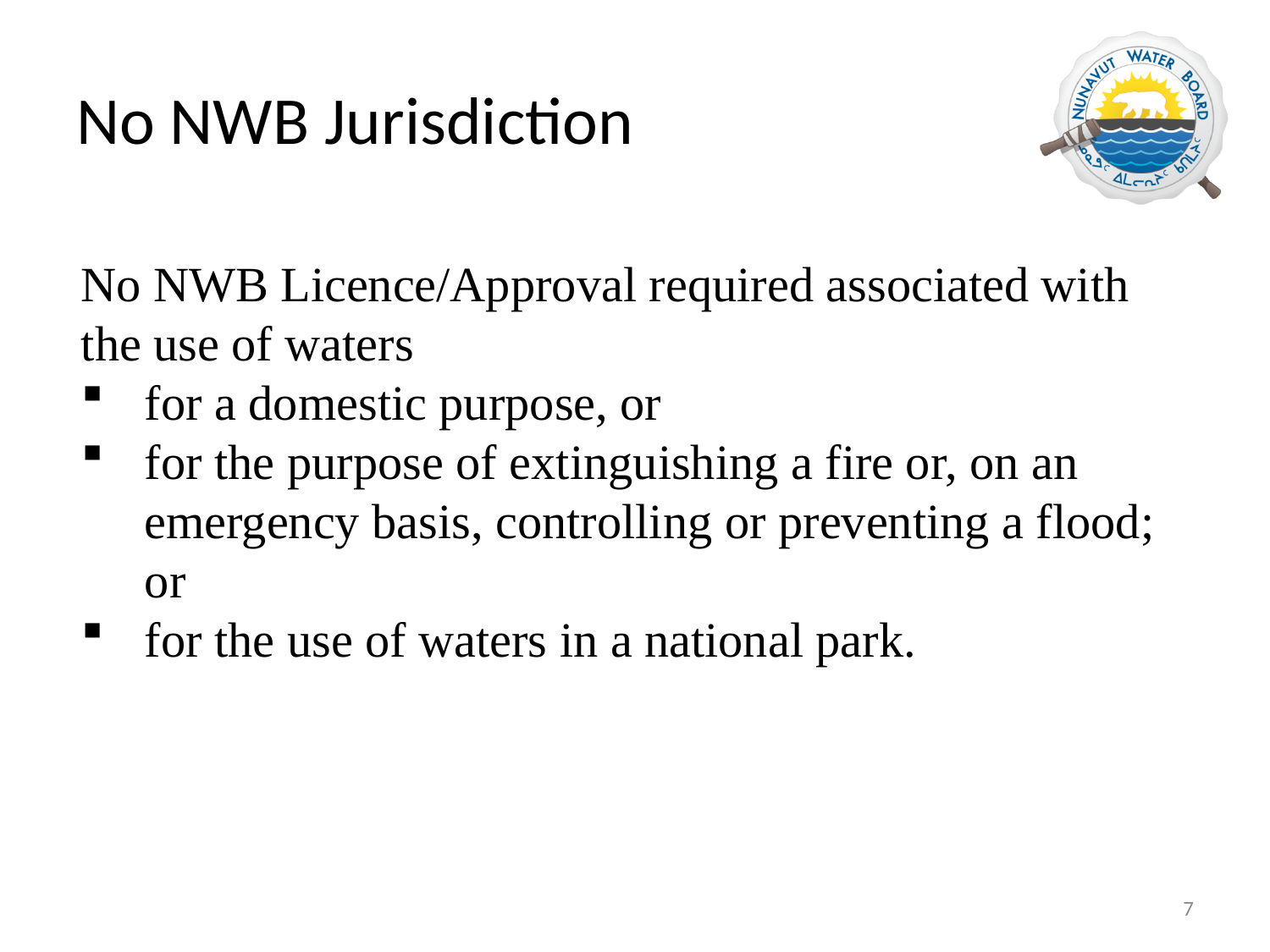

# No NWB Jurisdiction
No NWB Licence/Approval required associated with the use of waters
for a domestic purpose, or
for the purpose of extinguishing a fire or, on an emergency basis, controlling or preventing a flood; or
for the use of waters in a national park.
7